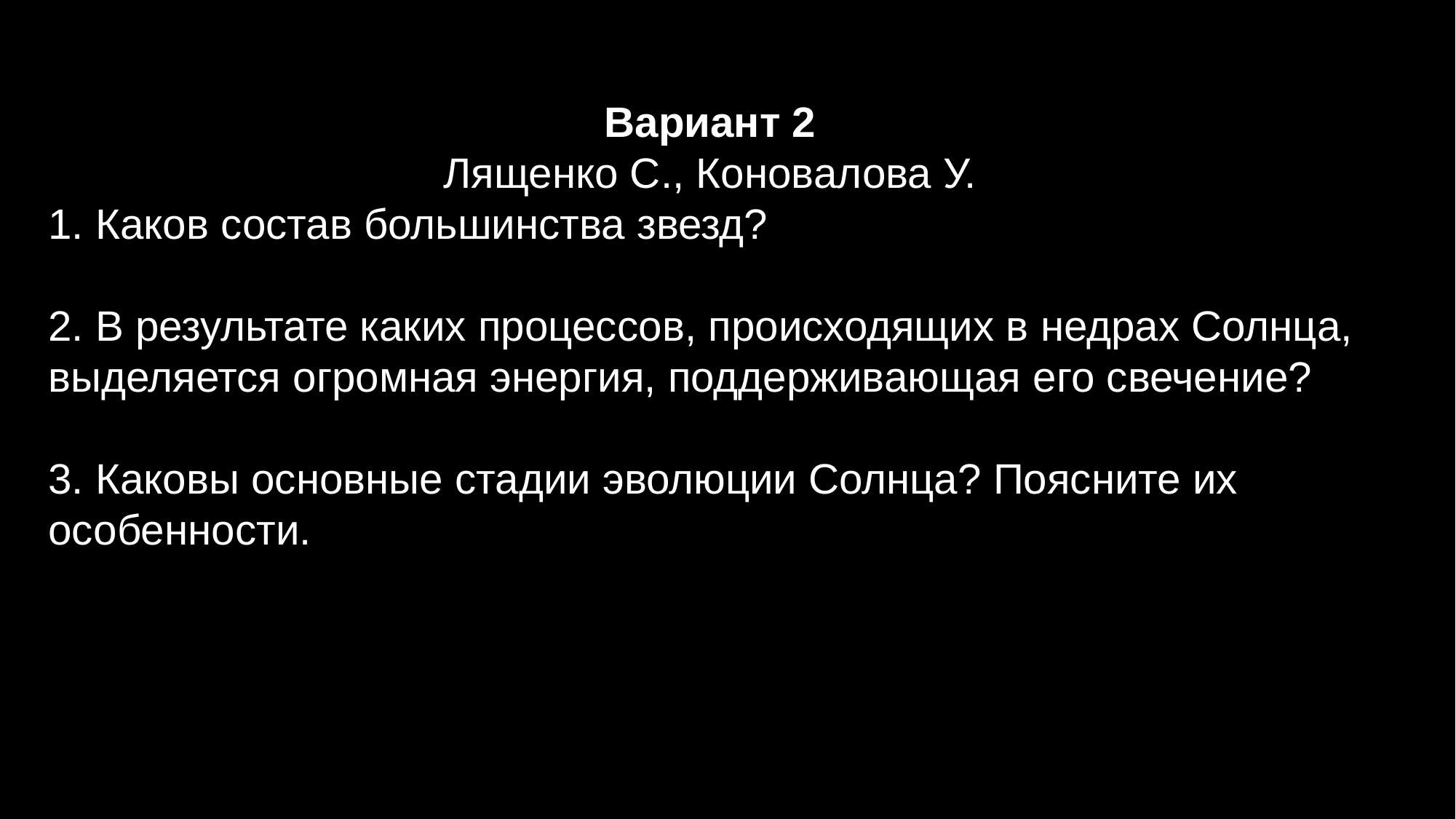

Вариант 2
Лященко С., Коновалова У.
1. Каков состав большинства звезд?

2. В результате каких процессов, происходящих в недрах Солнца, выделяется огромная энергия, поддерживающая его свечение?

3. Каковы основные стадии эволюции Солнца? Поясните их особенности.